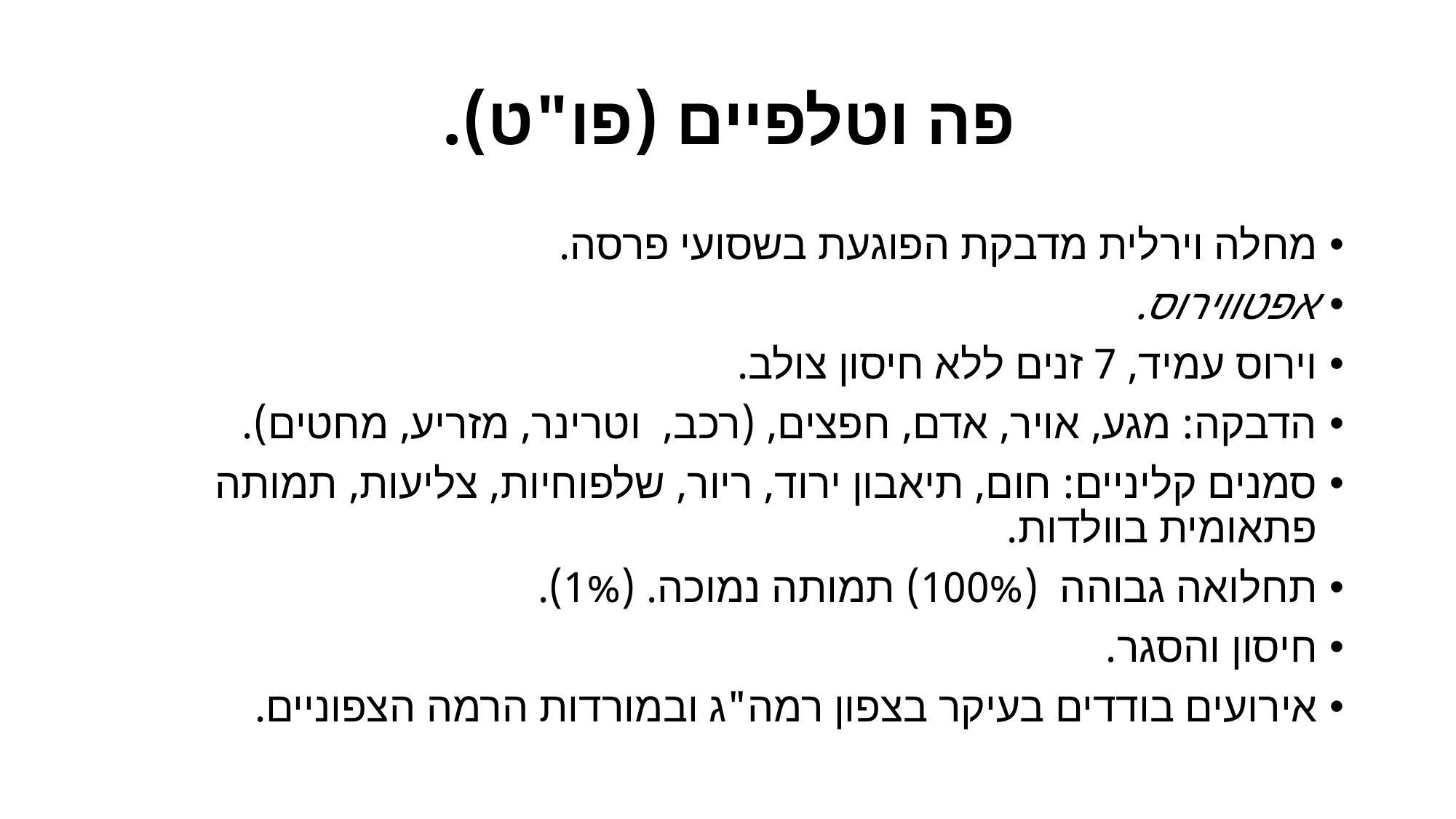

# פה וטלפיים (פו"ט).
מחלה וירלית מדבקת הפוגעת בשסועי פרסה.
אפטווירוס.
וירוס עמיד, 7 זנים ללא חיסון צולב.
הדבקה: מגע, אויר, אדם, חפצים, (רכב,  וטרינר, מזריע, מחטים).
סמנים קליניים: חום, תיאבון ירוד, ריור, שלפוחיות, צליעות, תמותה פתאומית בוולדות.
תחלואה גבוהה  (100%) תמותה נמוכה. (1%).
חיסון והסגר.
אירועים בודדים בעיקר בצפון רמה"ג ובמורדות הרמה הצפוניים.